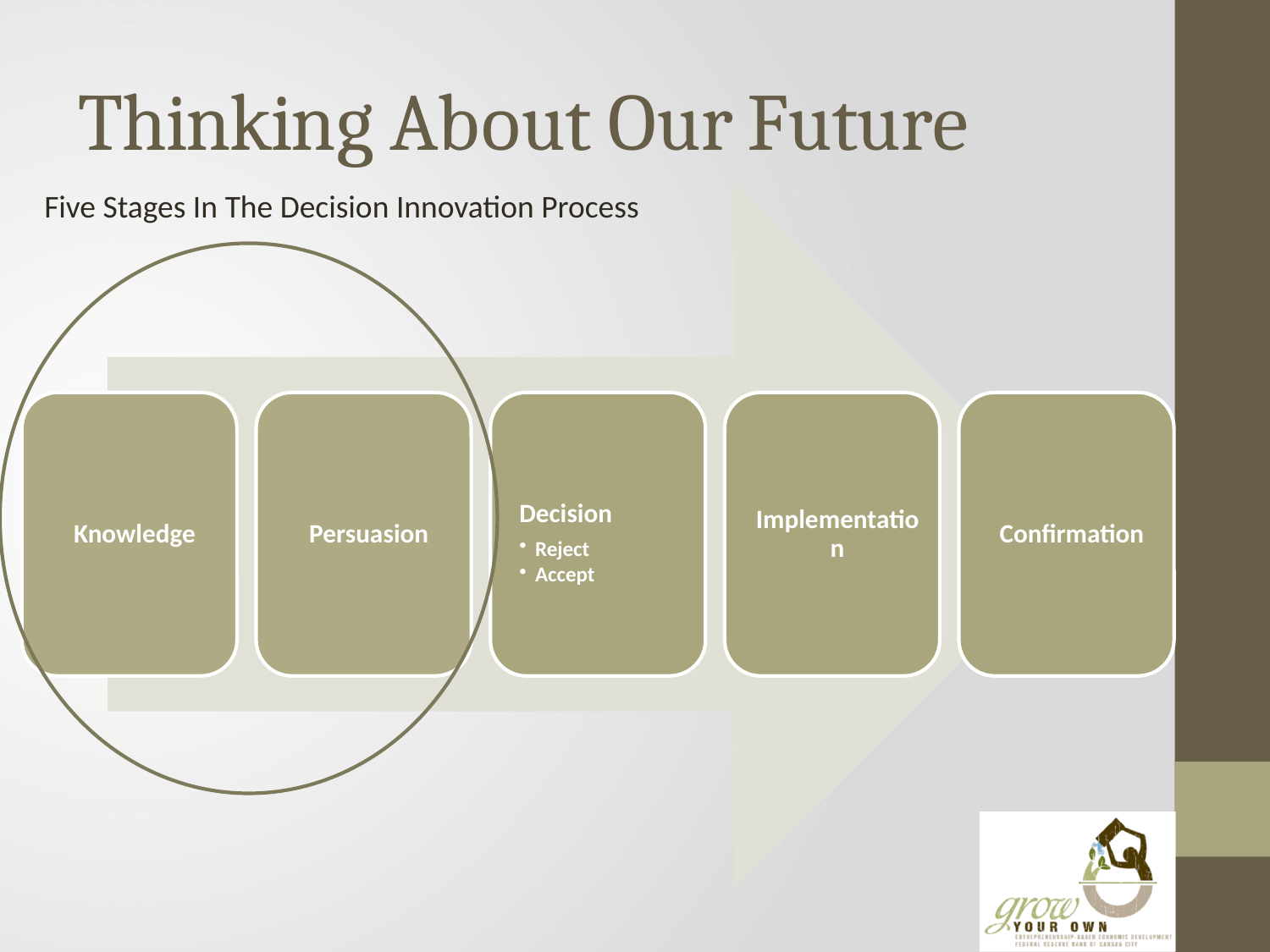

# Thinking About Our Future
Knowledge
Persuasion

Decision
Reject
Accept
Implementation
Confirmation
Five Stages In The Decision Innovation Process